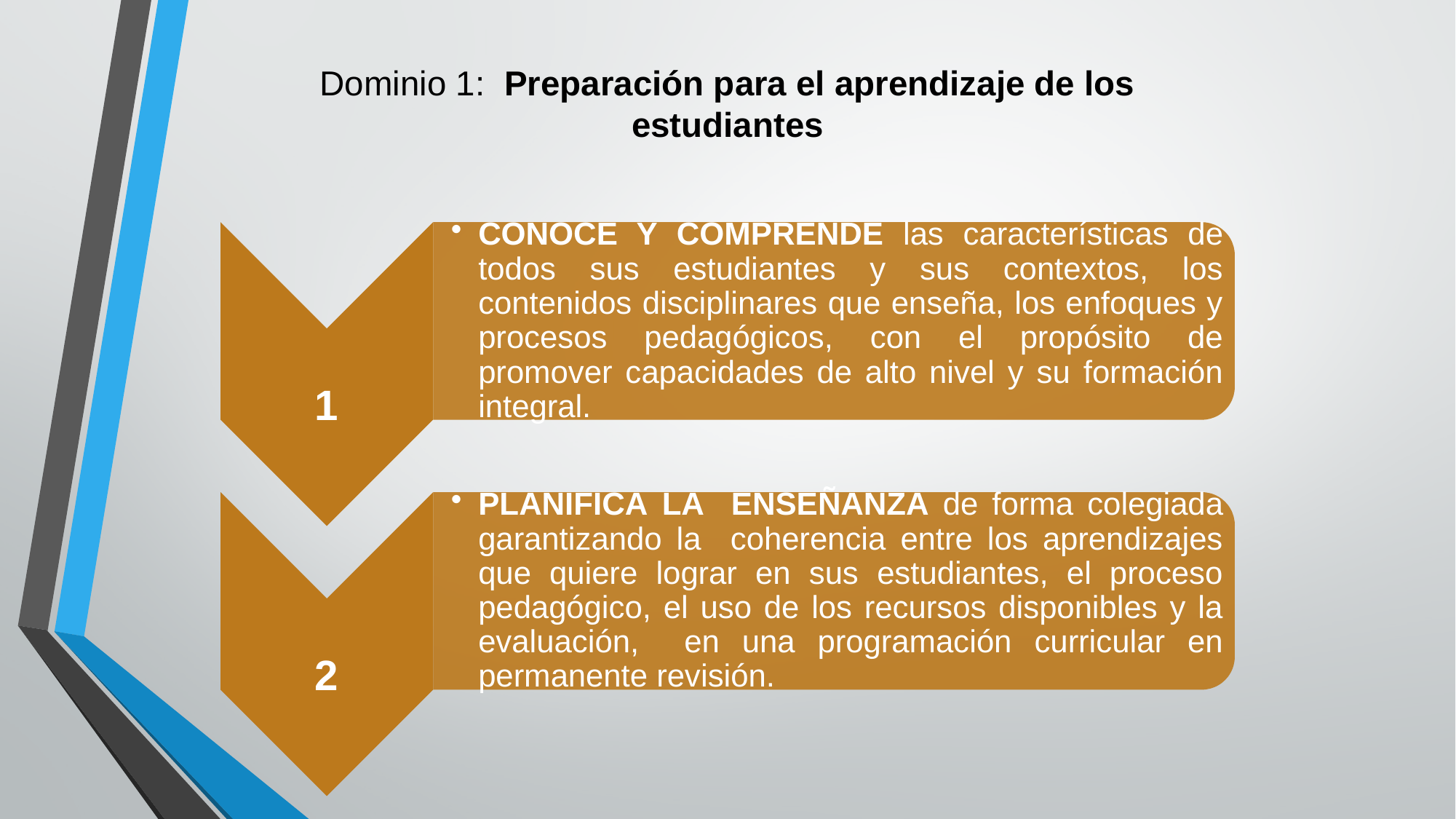

# Dominio 1:  Preparación para el aprendizaje de los estudiantes

1
CONOCE Y COMPRENDE las características de todos sus estudiantes y sus contextos, los contenidos disciplinares que enseña, los enfoques y procesos pedagógicos, con el propósito de promover capacidades de alto nivel y su formación integral.

2
PLANIFICA LA  ENSEÑANZA de forma colegiada garantizando la  coherencia entre los aprendizajes que quiere lograr en sus estudiantes, el proceso pedagógico, el uso de los recursos disponibles y la evaluación,  en una programación curricular en permanente revisión.